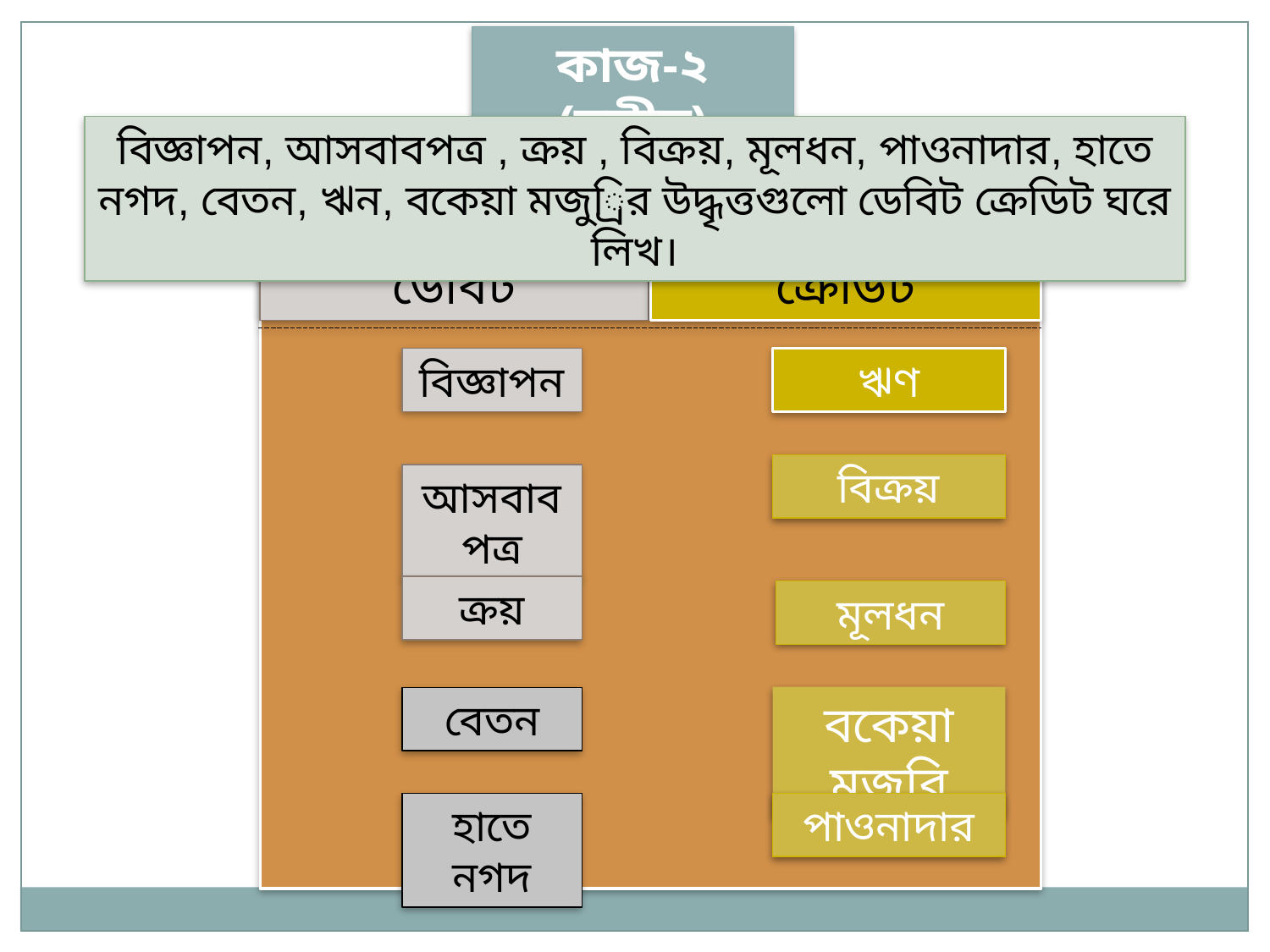

কাজ-২ (দলীয়)
বিজ্ঞাপন, আসবাবপত্র , ক্রয় , বিক্রয়, মূলধন, পাওনাদার, হাতে নগদ, বেতন, ঋন, বকেয়া মজু্রির উদ্ধৃত্তগুলো ডেবিট ক্রেডিট ঘরে লিখ।

ডেবিট
ক্রেডিট
বিজ্ঞাপন
ঋণ
বিক্রয়
আসবাবপত্র
ক্রয়
মূলধন
বকেয়া মজুরি
বেতন
হাতে নগদ
পাওনাদার